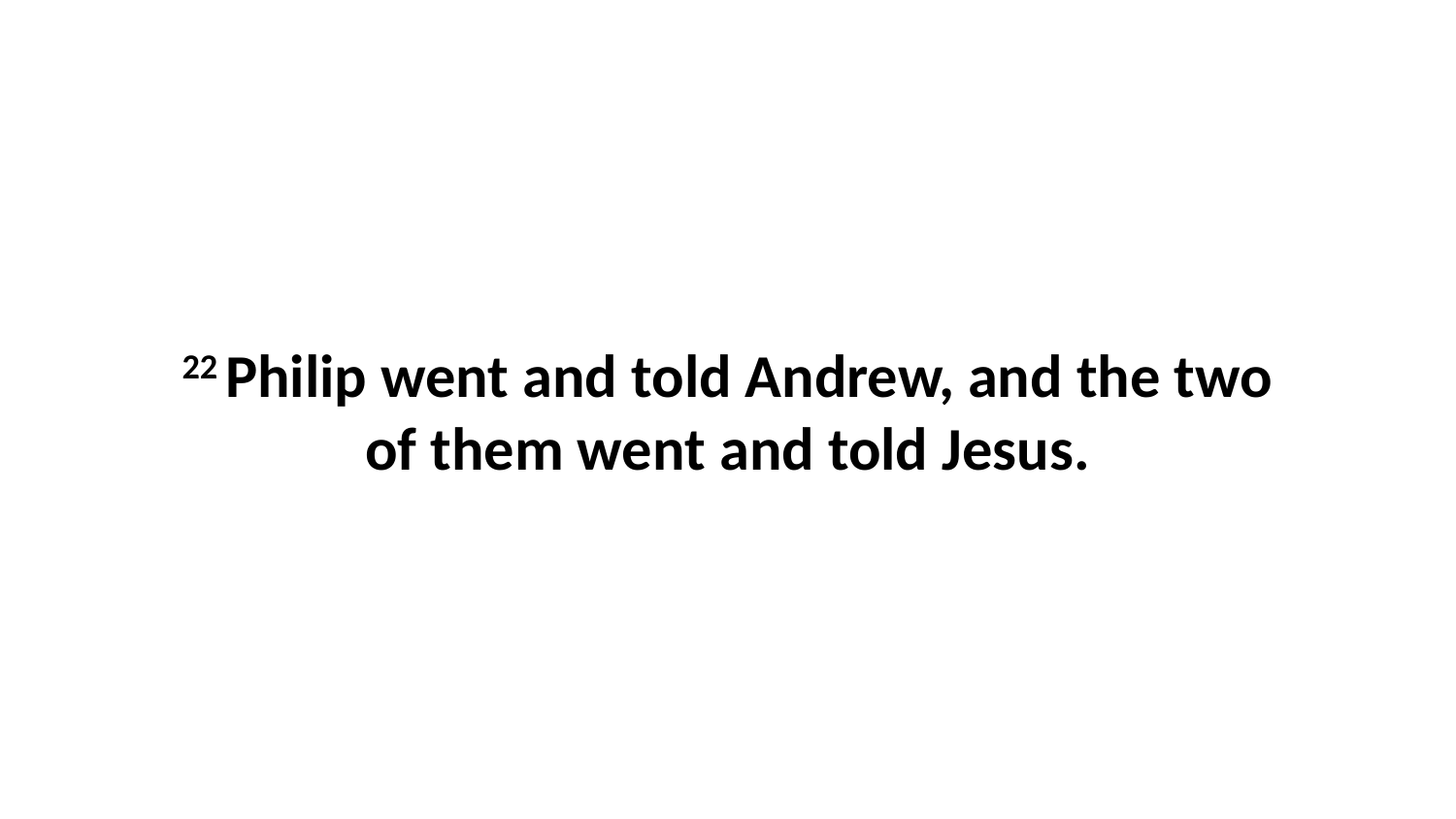

22 Philip went and told Andrew, and the two of them went and told Jesus.